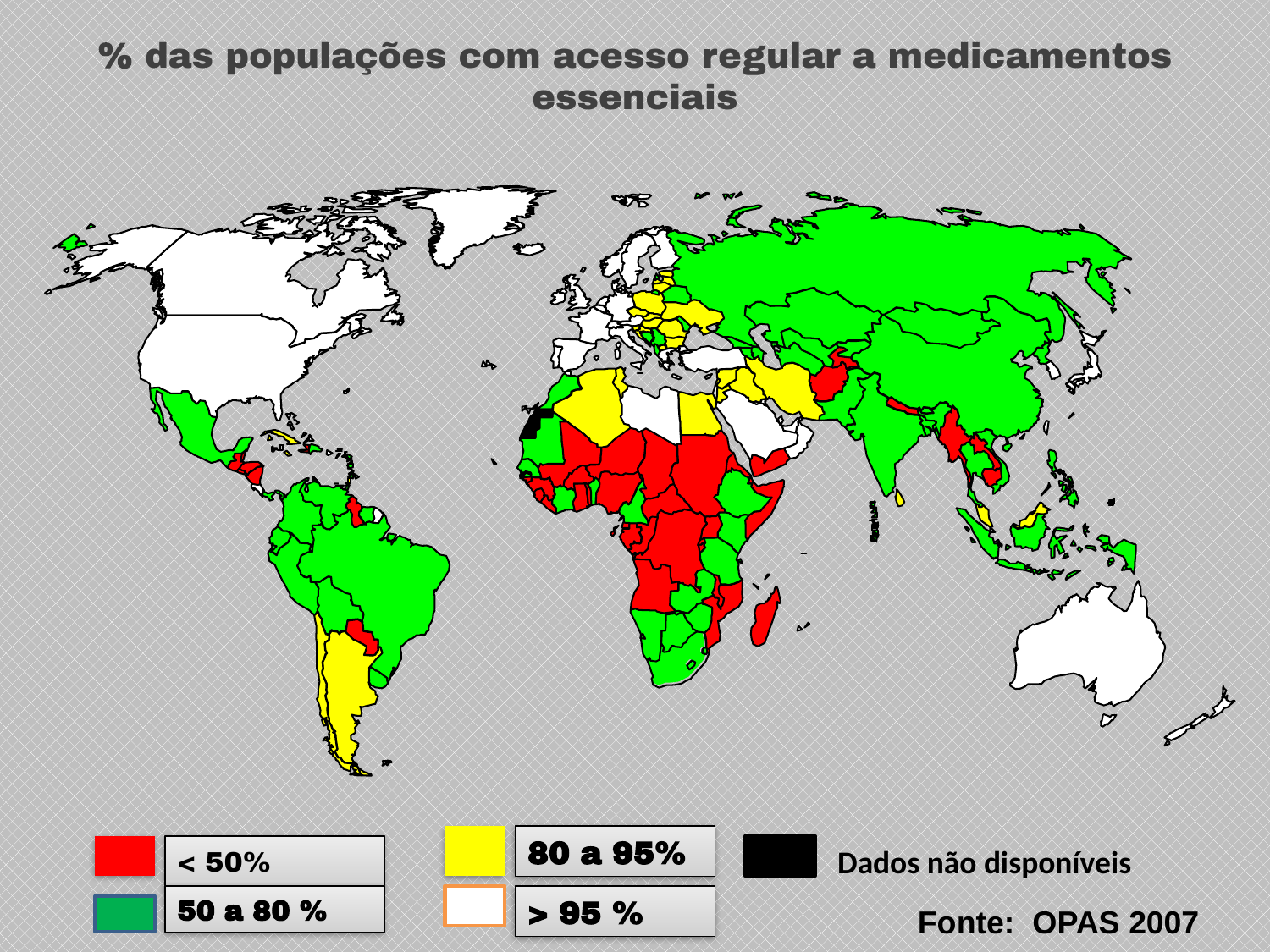

% das populações com acesso regular a medicamentos essenciais

80 a 95%

< 50%

Dados não disponíveis
50 a 80 %

> 95 %

Fonte:  OPAS 2007